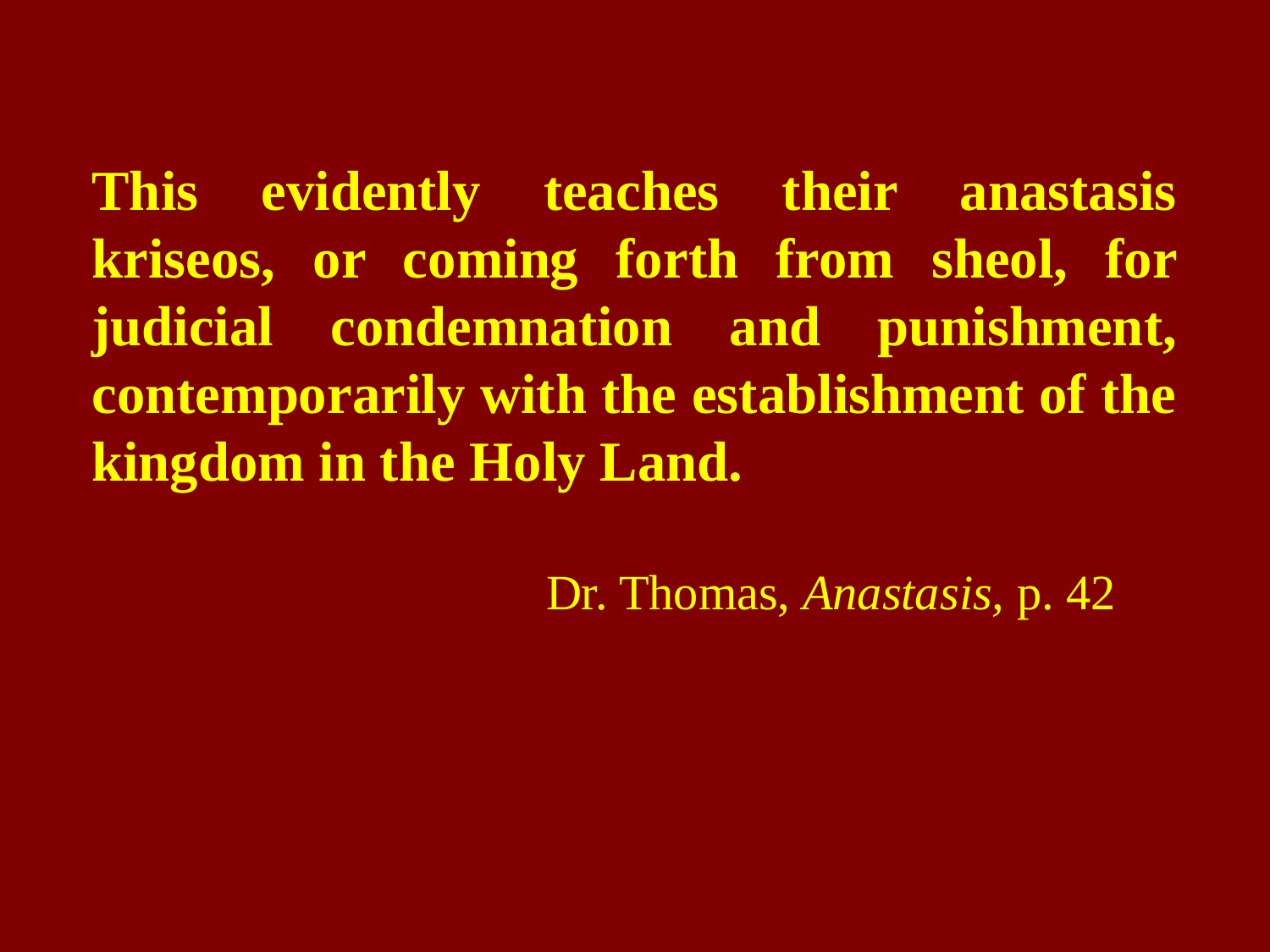

This evidently teaches their anastasis kriseos, or coming forth from sheol, for judicial condemnation and punishment, contemporarily with the establishment of the kingdom in the Holy Land.

                                     Dr. Thomas, Anastasis, p. 42